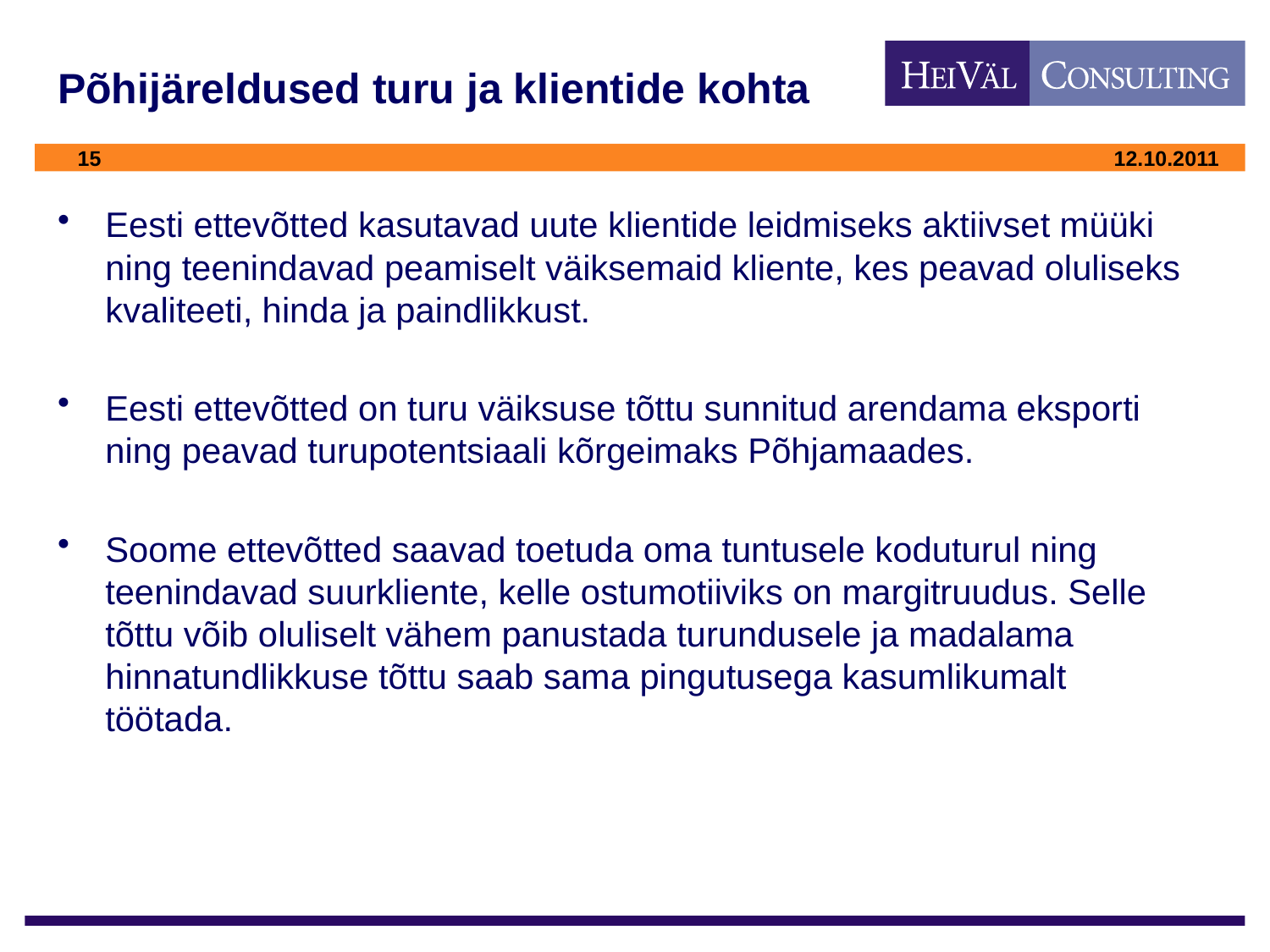

# Põhijäreldused turu ja klientide kohta
Eesti ettevõtted kasutavad uute klientide leidmiseks aktiivset müüki ning teenindavad peamiselt väiksemaid kliente, kes peavad oluliseks kvaliteeti, hinda ja paindlikkust.

Eesti ettevõtted on turu väiksuse tõttu sunnitud arendama eksporti ning peavad turupotentsiaali kõrgeimaks Põhjamaades.

Soome ettevõtted saavad toetuda oma tuntusele koduturul ning teenindavad suurkliente, kelle ostumotiiviks on margitruudus. Selle tõttu võib oluliselt vähem panustada turundusele ja madalama hinnatundlikkuse tõttu saab sama pingutusega kasumlikumalt töötada.